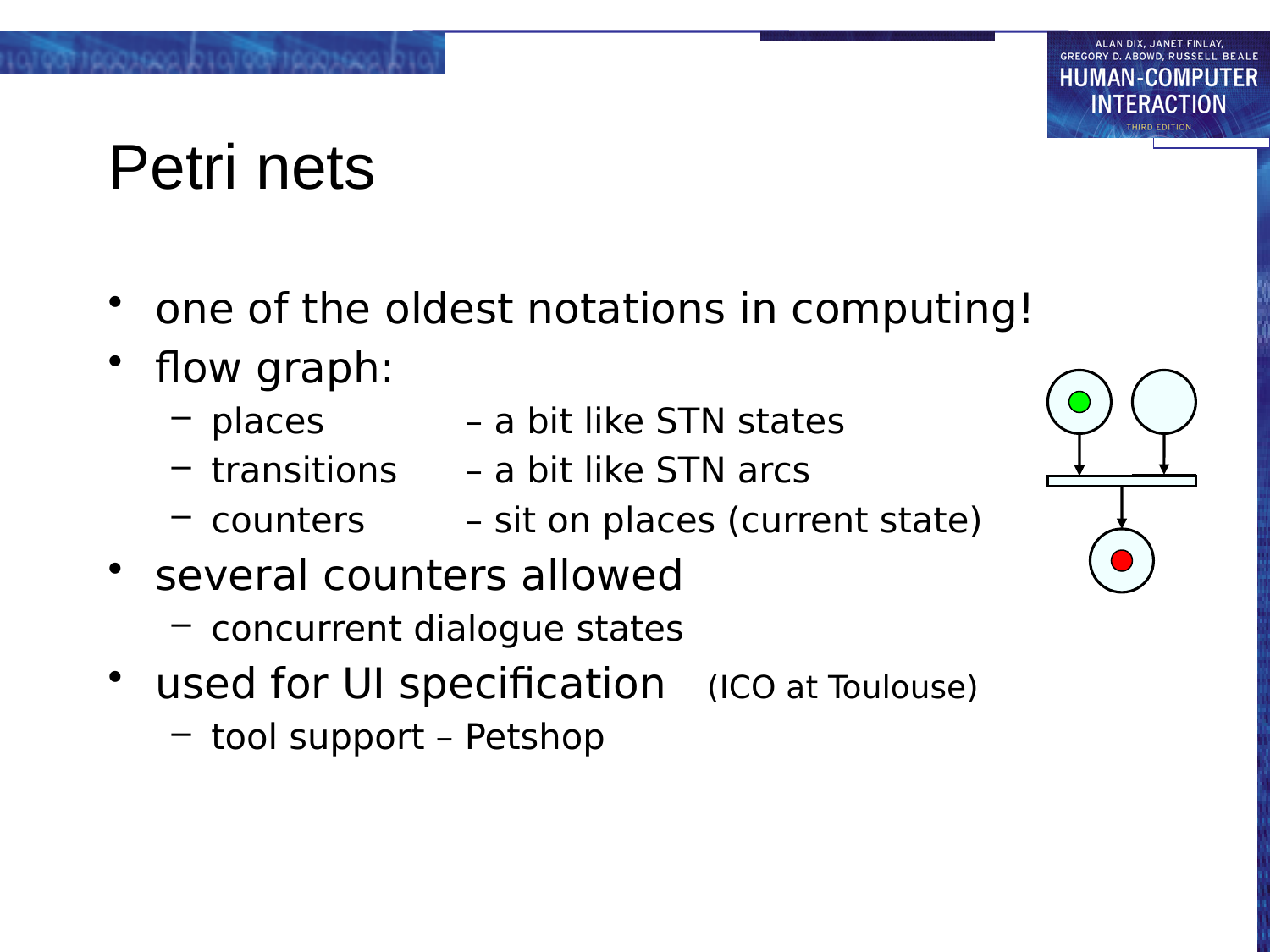

# Petri nets
one of the oldest notations in computing!
flow graph:
places		– a bit like STN states
transitions	– a bit like STN arcs
counters	– sit on places (current state)
several counters allowed
concurrent dialogue states
used for UI specification   (ICO at Toulouse)
tool support – Petshop